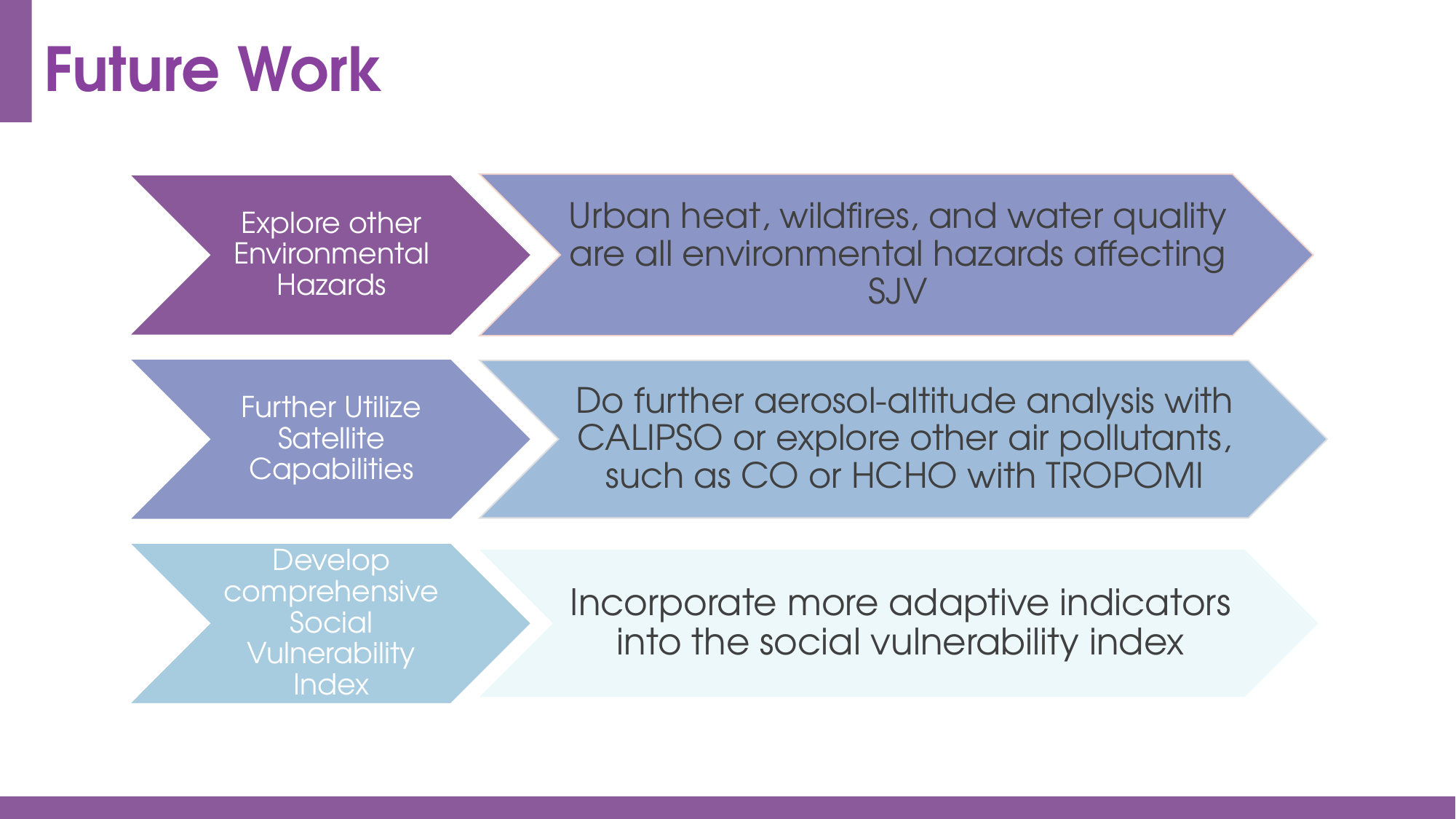

Future Work
Explore other Environmental Hazards
Urban heat, wildfires, and water quality are all environmental hazards affecting SJV
Further Utilize Satellite Capabilities
Do further aerosol-altitude analysis with CALIPSO or explore other air pollutants, such as CO or HCHO with TROPOMI
Develop comprehensive Social Vulnerability Index
Incorporate more adaptive indicators into the social vulnerability index